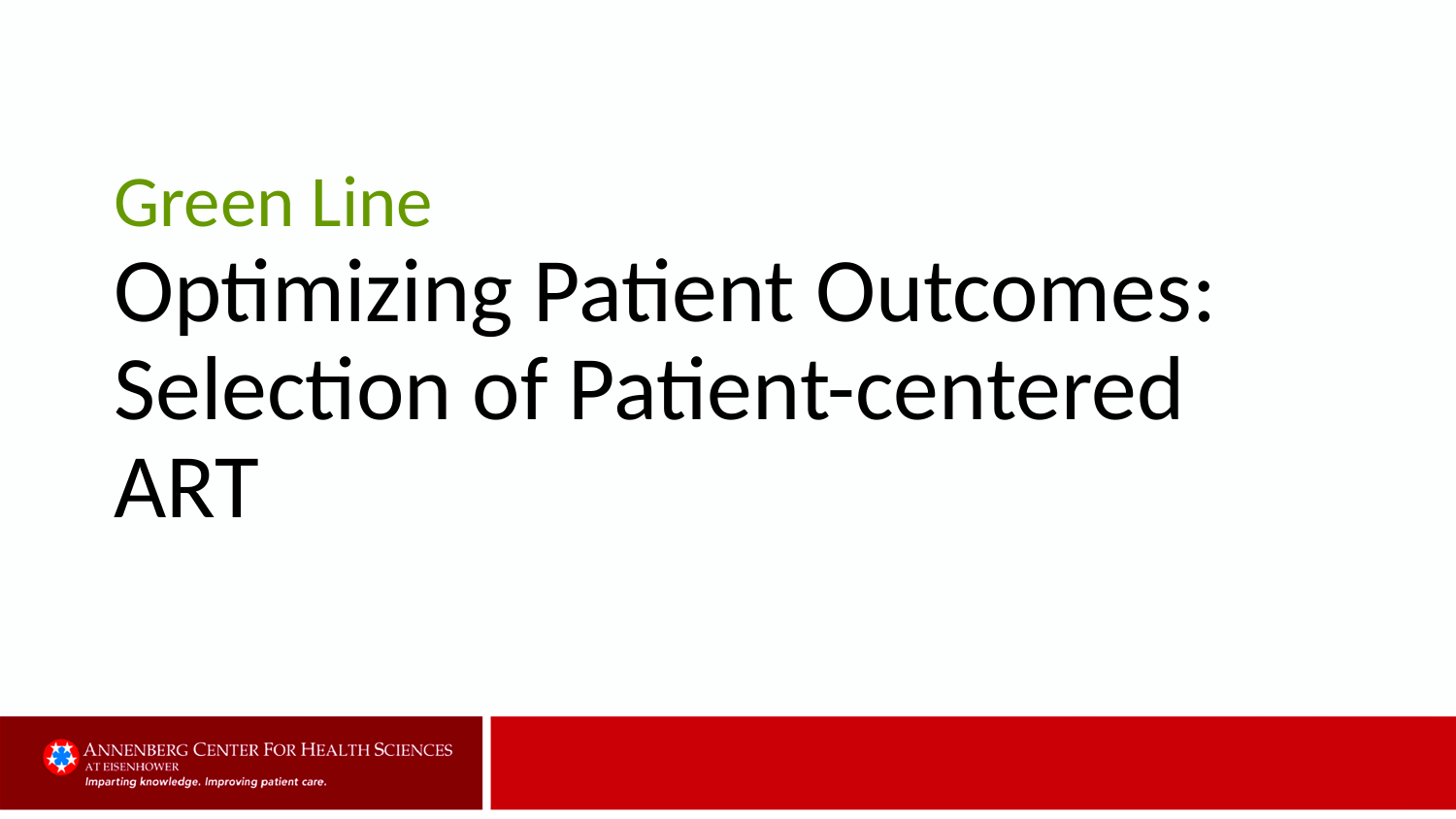

# Green Line Optimizing Patient Outcomes: Selection of Patient-centered ART